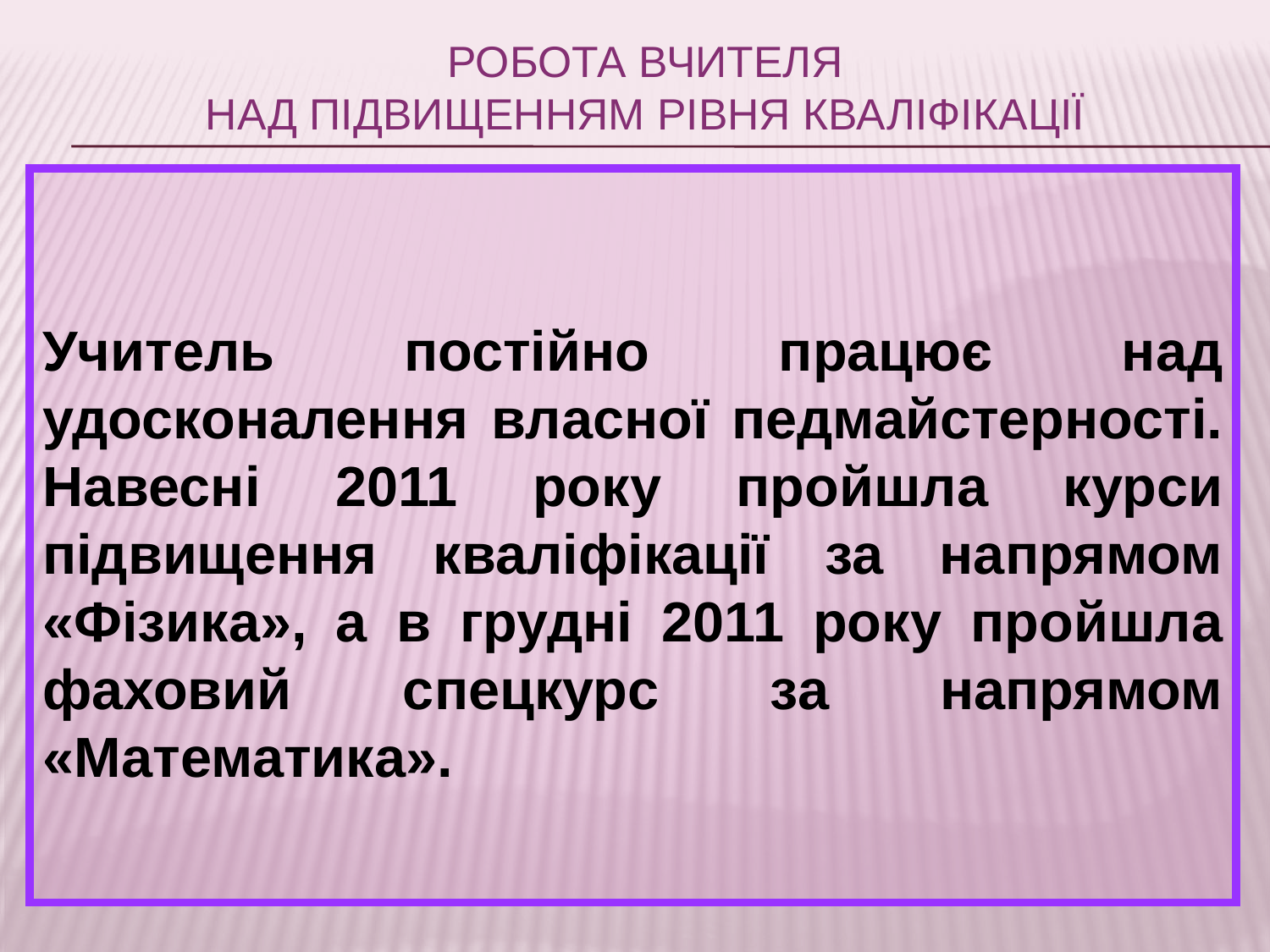

# Робота вчителя над підвищенням рівня кваліфікації

Учитель постійно працює над удосконалення власної педмайстерності. Навесні 2011 року пройшла курси підвищення кваліфікації за напрямом «Фізика», а в грудні 2011 року пройшла фаховий спецкурс за напрямом «Математика».